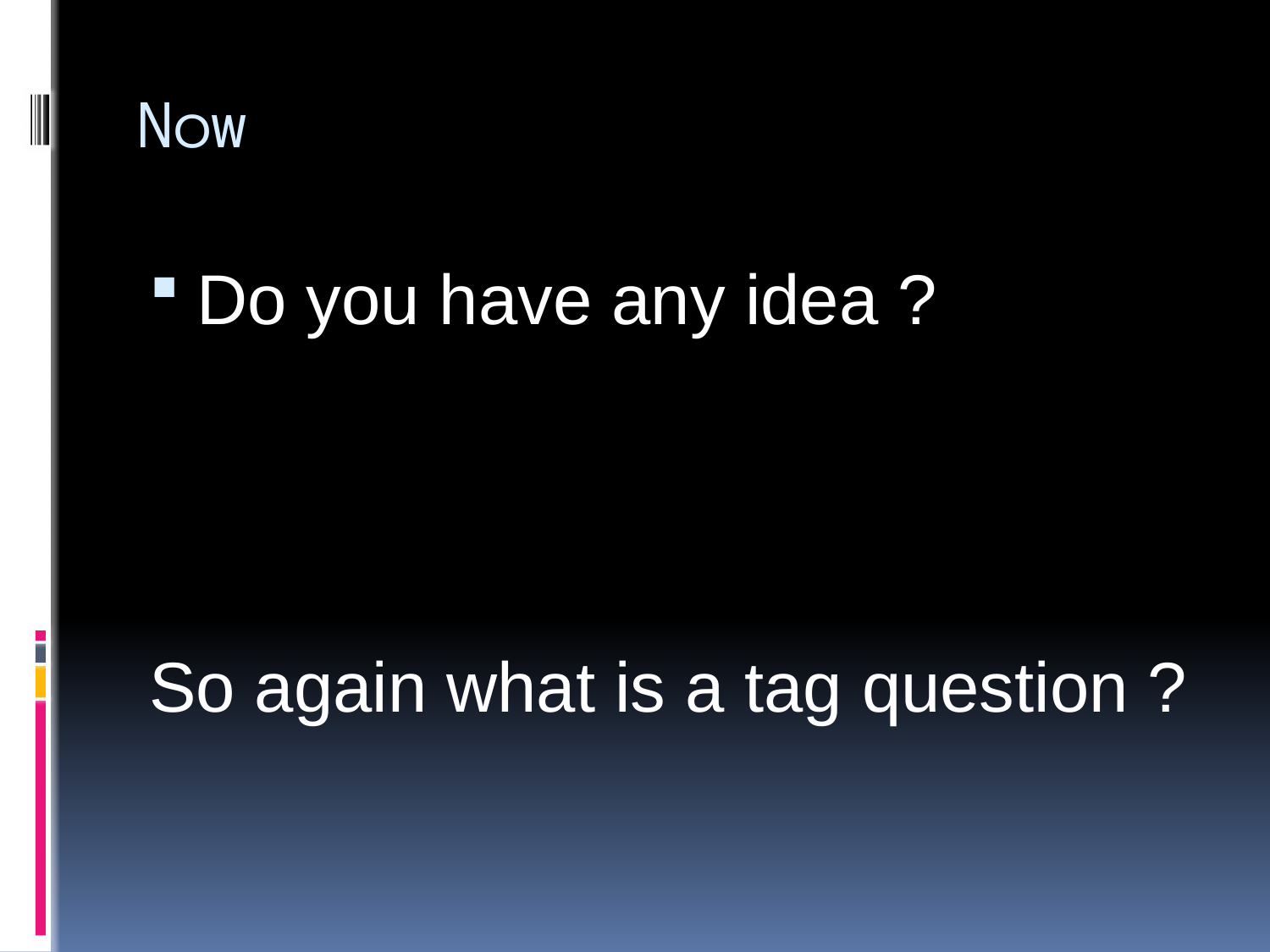

# Now
Do you have any idea ?

So again what is a tag question ?